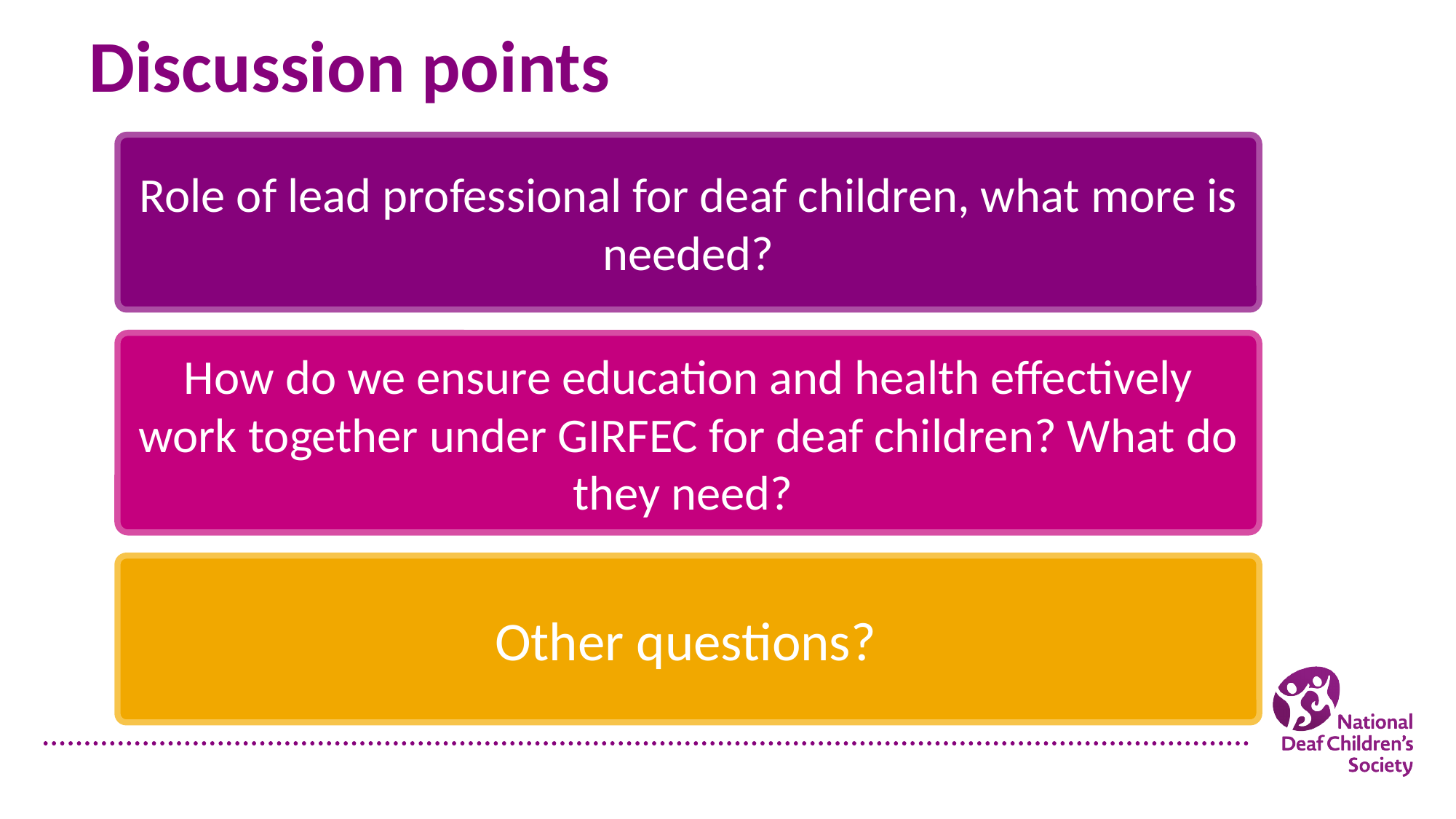

Discussion points
Role of lead professional for deaf children, what more is needed?
How do we ensure education and health effectively work together under GIRFEC for deaf children? What do they need?
Other questions?